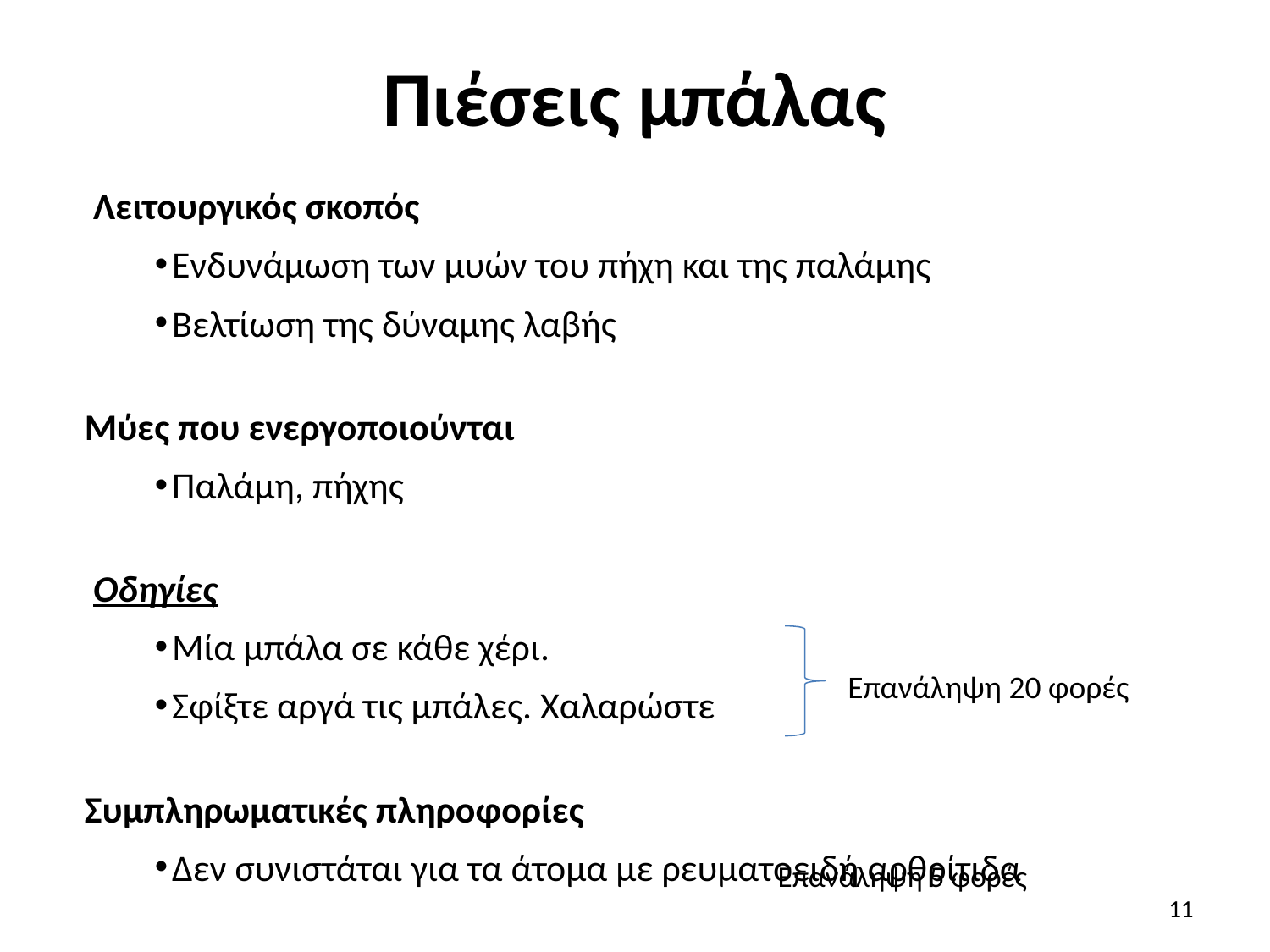

# Πιέσεις μπάλας
 Λειτουργικός σκοπός
 Ενδυνάμωση των μυών του πήχη και της παλάμης
 Βελτίωση της δύναμης λαβής
Μύες που ενεργοποιούνται
 Παλάμη, πήχης
 Οδηγίες
 Μία μπάλα σε κάθε χέρι.
 Σφίξτε αργά τις μπάλες. Χαλαρώστε
Συμπληρωματικές πληροφορίες
 Δεν συνιστάται για τα άτομα με ρευματοειδή αρθρίτιδα

Επανάληψη 20 φορές
Επανάληψη 5 φορές
11